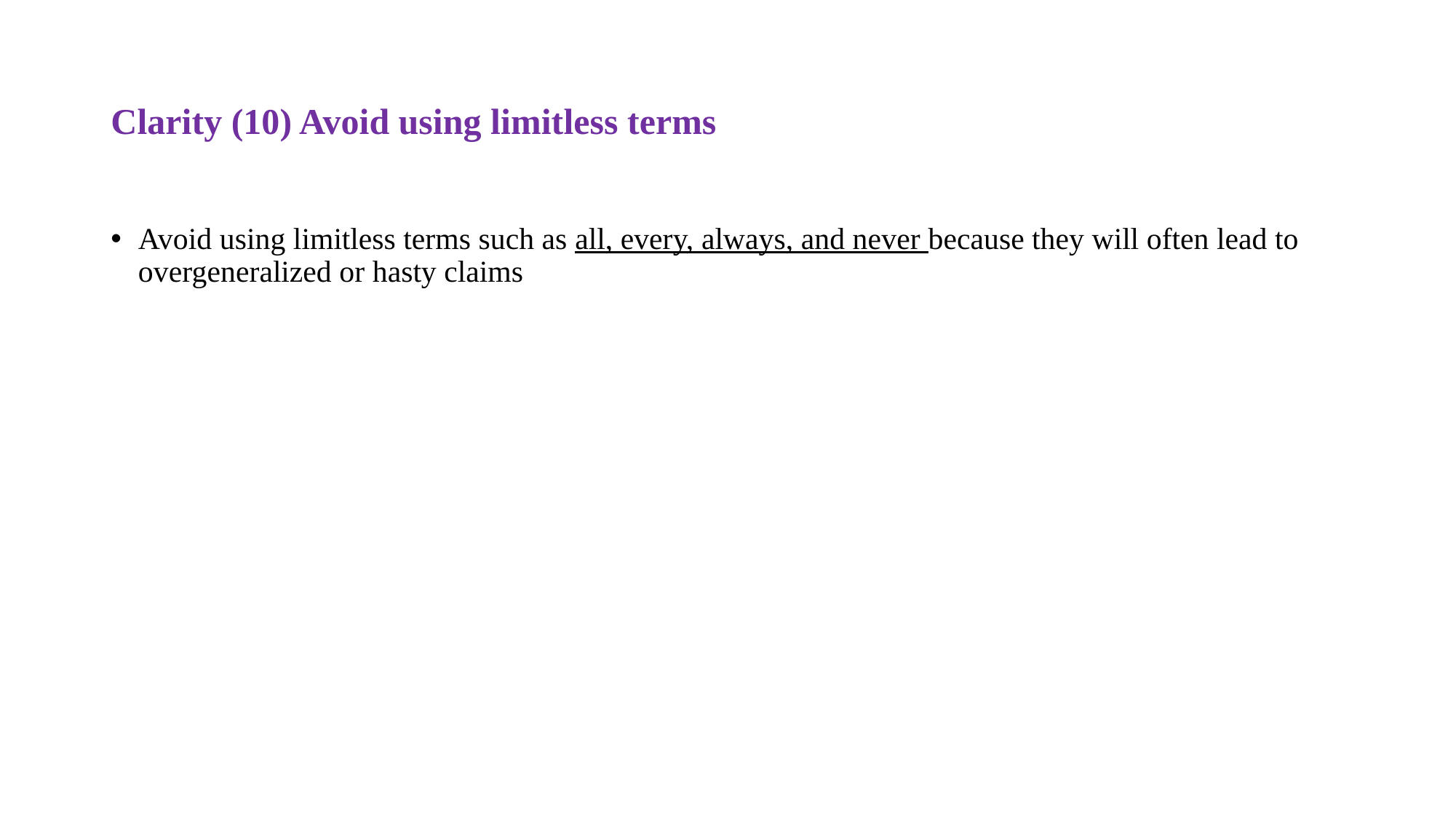

# Clarity (10) Avoid using limitless terms
Avoid using limitless terms such as all, every, always, and never because they will often lead to overgeneralized or hasty claims